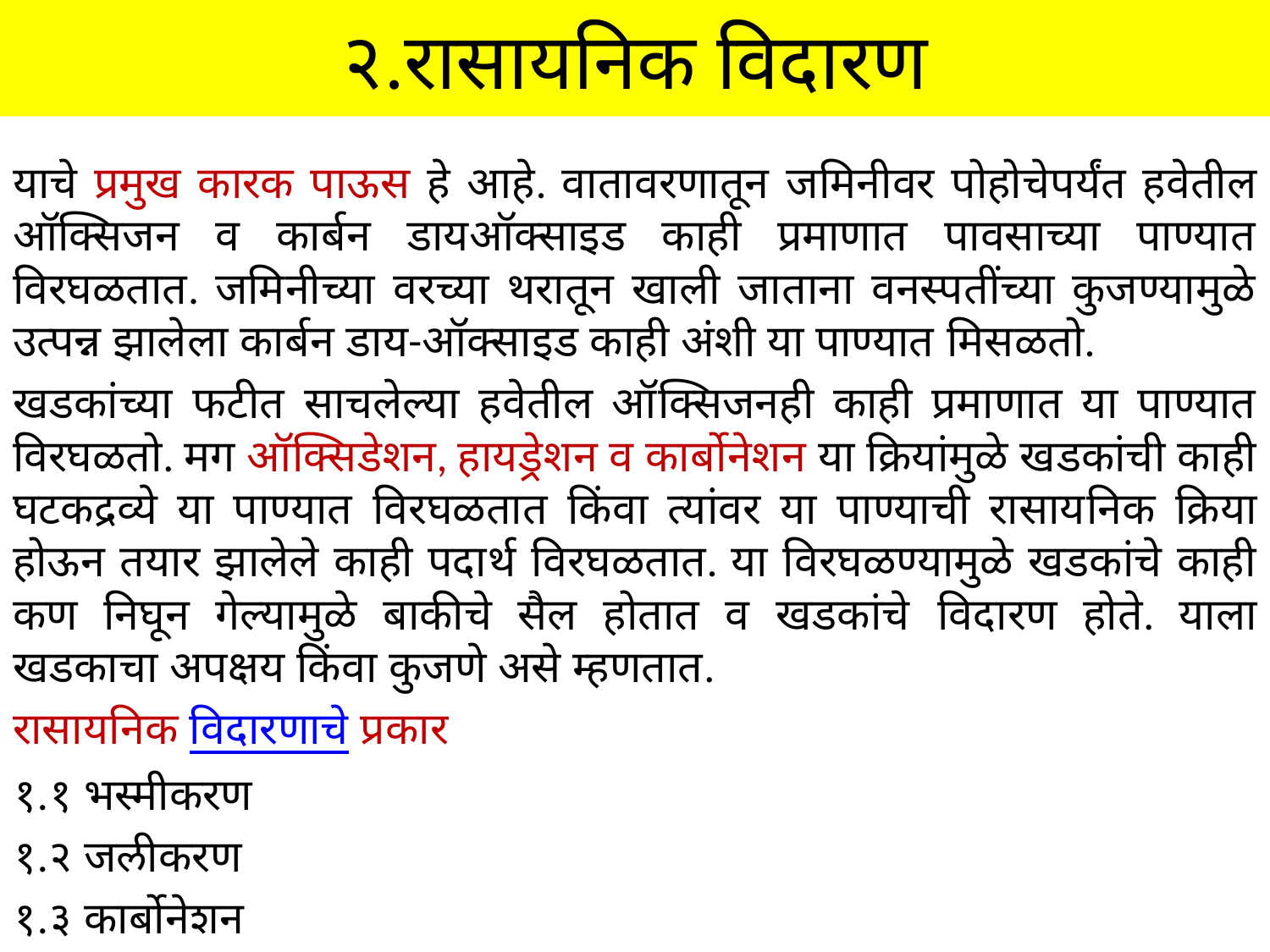

# २.रासायनिक विदारण
याचे प्रमुख कारक पाऊस हे आहे. वातावरणातून जमिनीवर पोहोचेपर्यंत हवेतील ऑक्सिजन व कार्बन डायऑक्साइड काही प्रमाणात पावसाच्या पाण्यात विरघळतात. जमिनीच्या वरच्या थरातून खाली जाताना वनस्पतींच्या कुजण्यामुळे उत्पन्न झालेला कार्बन डाय-ऑक्साइड काही अंशी या पाण्यात मिसळतो.
खडकांच्या फटीत साचलेल्या हवेतील ऑक्सिजनही काही प्रमाणात या पाण्यात विरघळतो. मग ऑक्सिडेशन, हायड्रेशन व कार्बोनेशन या क्रियांमुळे खडकांची काही घटकद्रव्ये या पाण्यात विरघळतात किंवा त्यांवर या पाण्याची रासायनिक क्रिया होऊन तयार झालेले काही पदार्थ विरघळतात. या विरघळण्यामुळे खडकांचे काही कण निघून गेल्यामुळे बाकीचे सैल होतात व खडकांचे विदारण होते. याला खडकाचा अपक्षय किंवा कुजणे असे म्हणतात.
रासायनिक विदारणाचे प्रकार
१.१ भस्मीकरण
१.२ जलीकरण
१.३ कार्बोनेशन